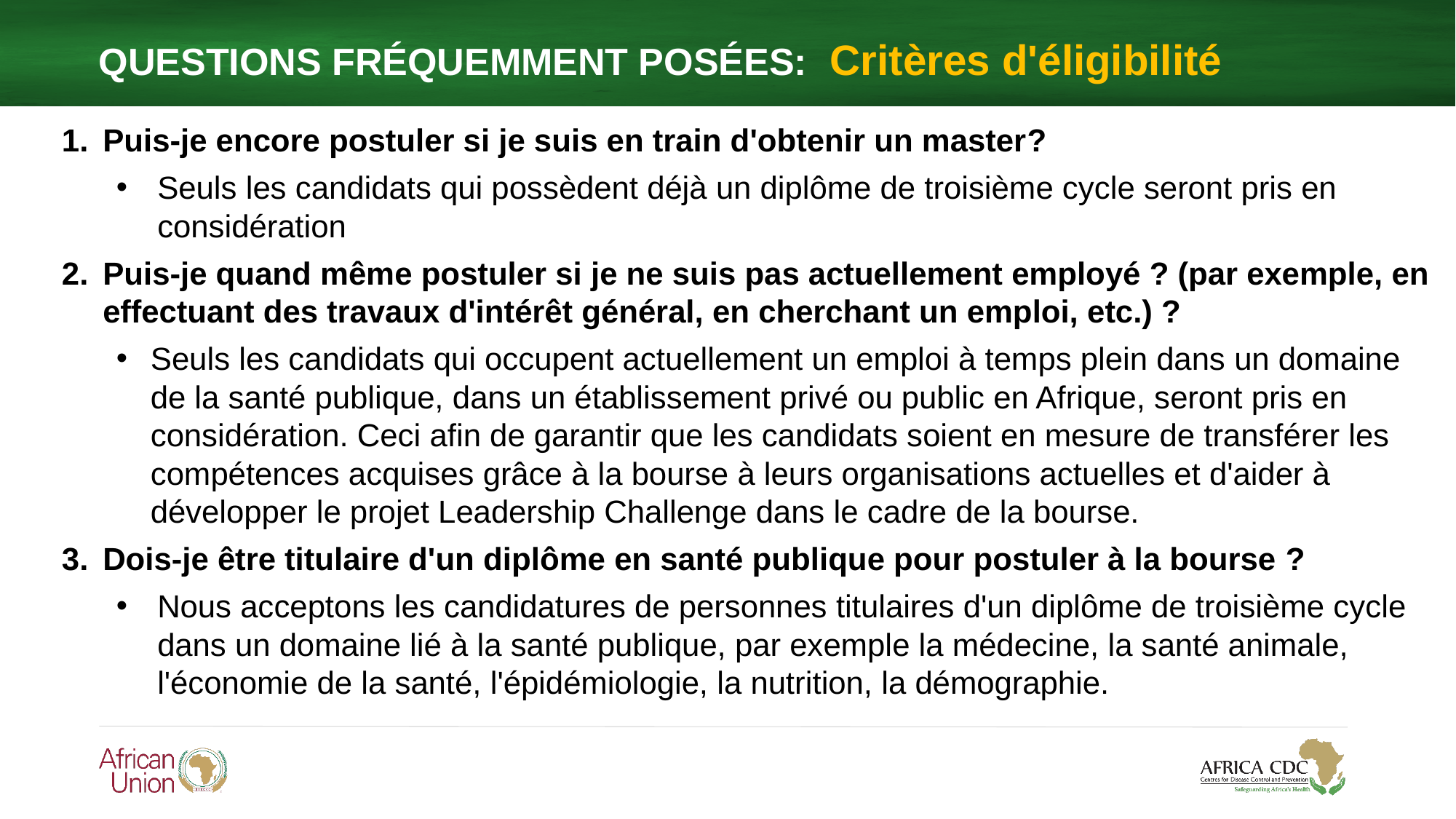

QUESTIONS FRÉQUEMMENT POSÉES:  Critères d'éligibilité
Puis-je encore postuler si je suis en train d'obtenir un master?
Seuls les candidats qui possèdent déjà un diplôme de troisième cycle seront pris en considération
Puis-je quand même postuler si je ne suis pas actuellement employé ? (par exemple, en effectuant des travaux d'intérêt général, en cherchant un emploi, etc.) ?
Seuls les candidats qui occupent actuellement un emploi à temps plein dans un domaine de la santé publique, dans un établissement privé ou public en Afrique, seront pris en considération. Ceci afin de garantir que les candidats soient en mesure de transférer les compétences acquises grâce à la bourse à leurs organisations actuelles et d'aider à développer le projet Leadership Challenge dans le cadre de la bourse.
Dois-je être titulaire d'un diplôme en santé publique pour postuler à la bourse ?
Nous acceptons les candidatures de personnes titulaires d'un diplôme de troisième cycle dans un domaine lié à la santé publique, par exemple la médecine, la santé animale, l'économie de la santé, l'épidémiologie, la nutrition, la démographie.